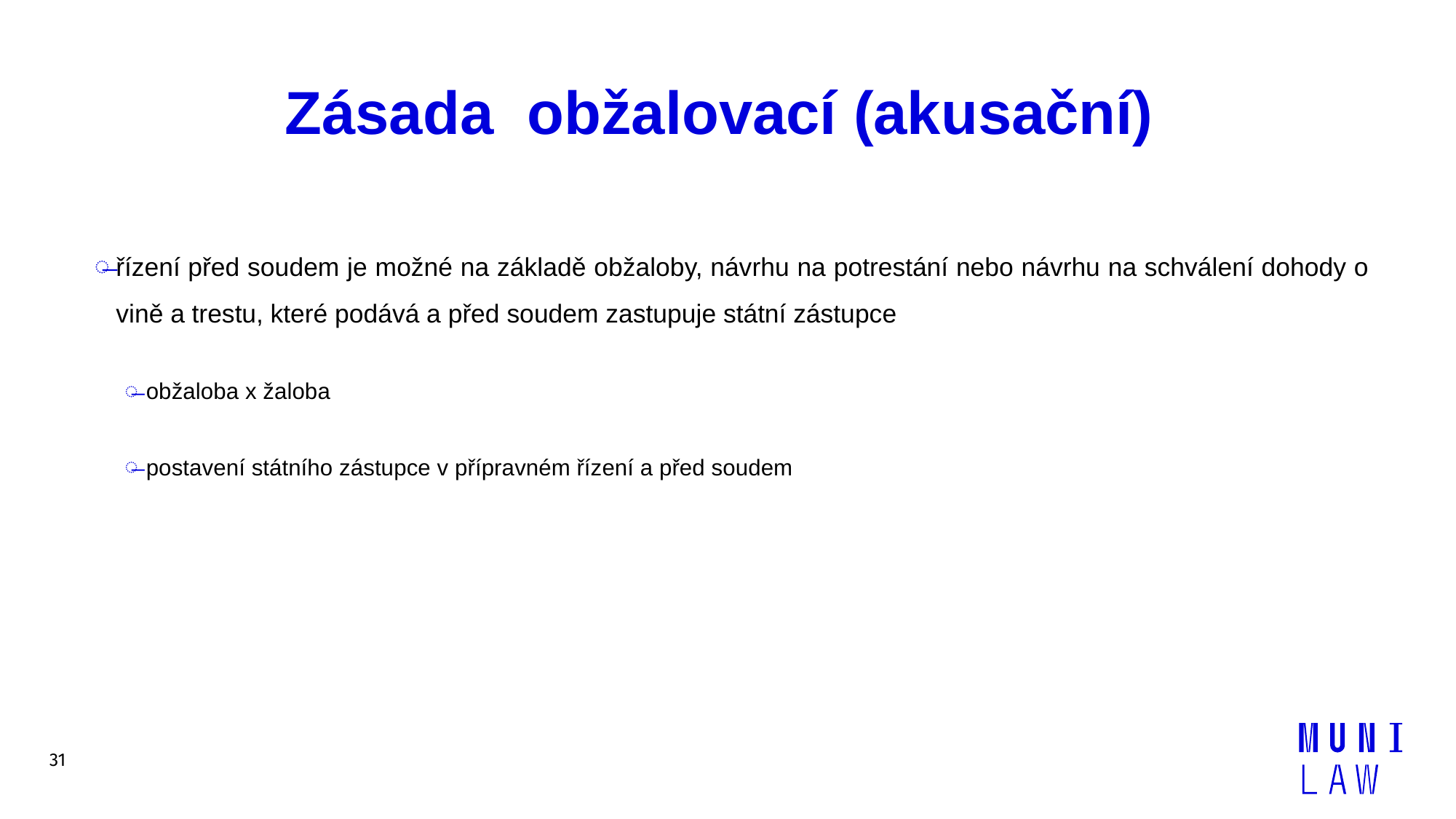

# Zásada  obžalovací (akusační)

řízení před soudem je možné na základě obžaloby, návrhu na potrestání nebo návrhu na schválení dohody o vině a trestu, které podává a před soudem zastupuje státní zástupce

obžaloba x žaloba

postavení státního zástupce v přípravném řízení a před soudem

31